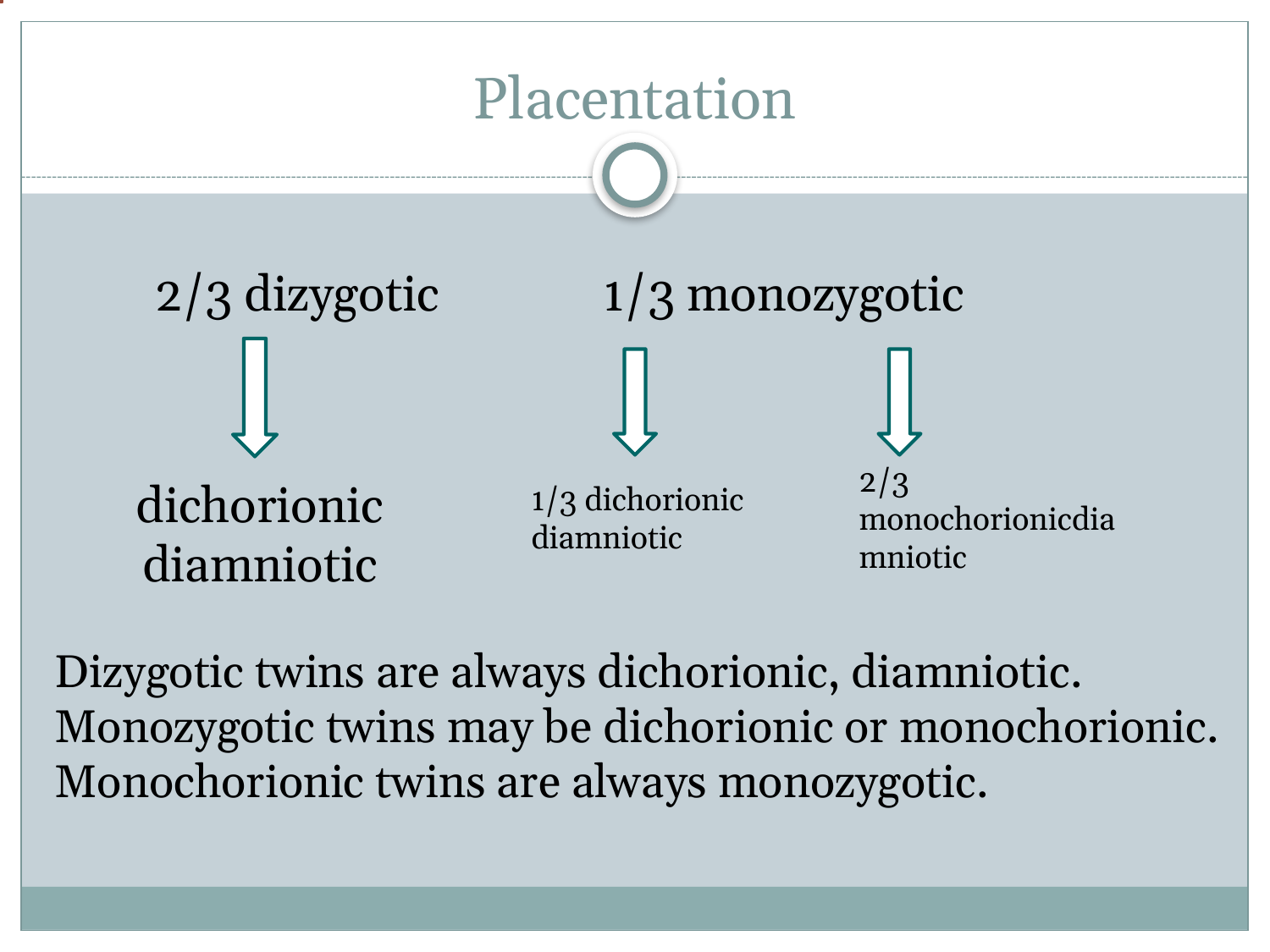

# Placentation

2/3 dizygotic
1/3 monozygotic

1/3 dichorionic diamniotic
2/3 monochorionicdiamniotic
dichorionic
diamniotic
Dizygotic twins are always dichorionic, diamniotic.
Monozygotic twins may be dichorionic or monochorionic.
Monochorionic twins are always monozygotic.